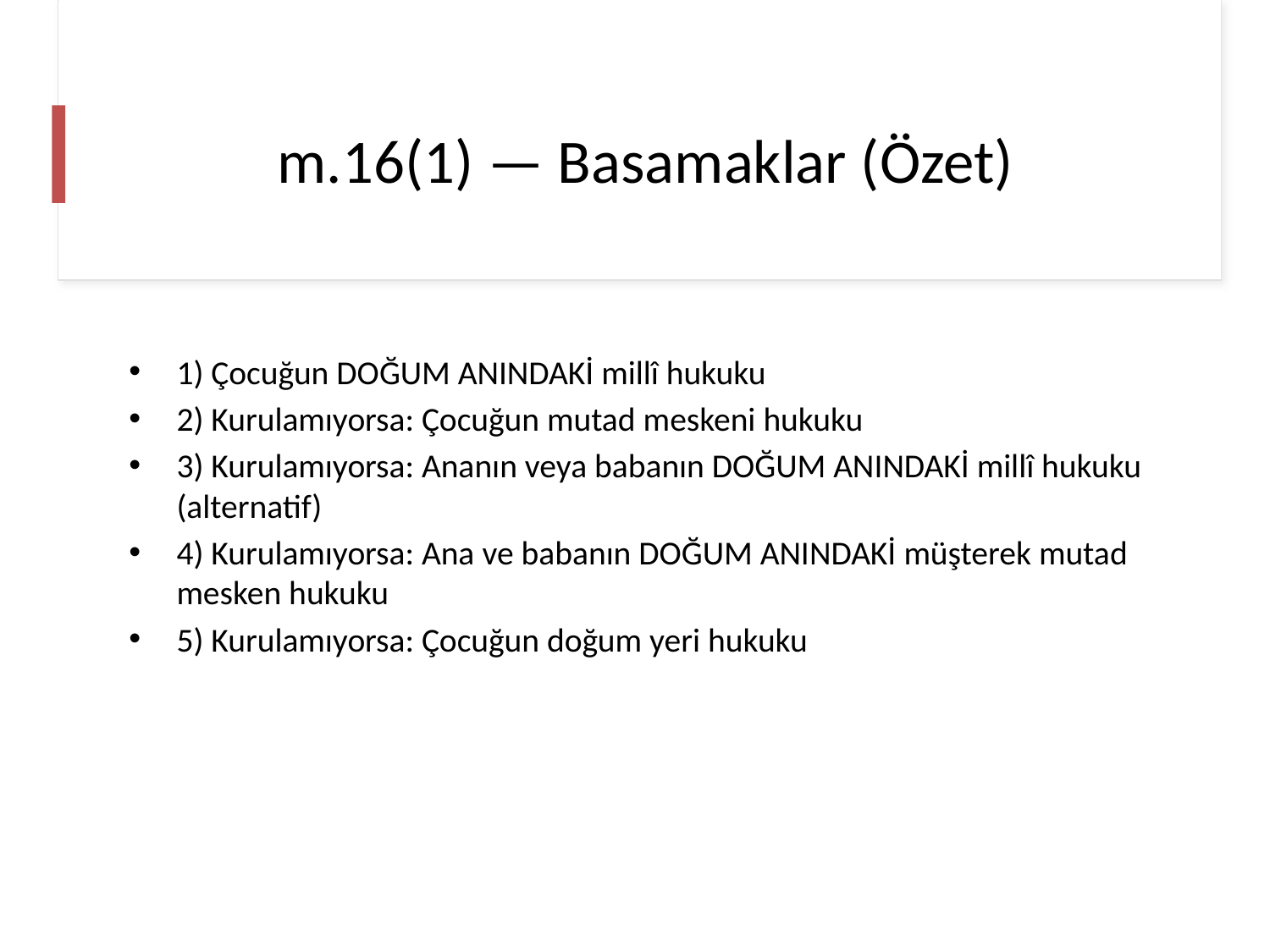

# m.16(1) — Basamaklar (Özet)

1) Çocuğun DOĞUM ANINDAKİ millî hukuku
2) Kurulamıyorsa: Çocuğun mutad meskeni hukuku
3) Kurulamıyorsa: Ananın veya babanın DOĞUM ANINDAKİ millî hukuku (alternatif)
4) Kurulamıyorsa: Ana ve babanın DOĞUM ANINDAKİ müşterek mutad mesken hukuku
5) Kurulamıyorsa: Çocuğun doğum yeri hukuku